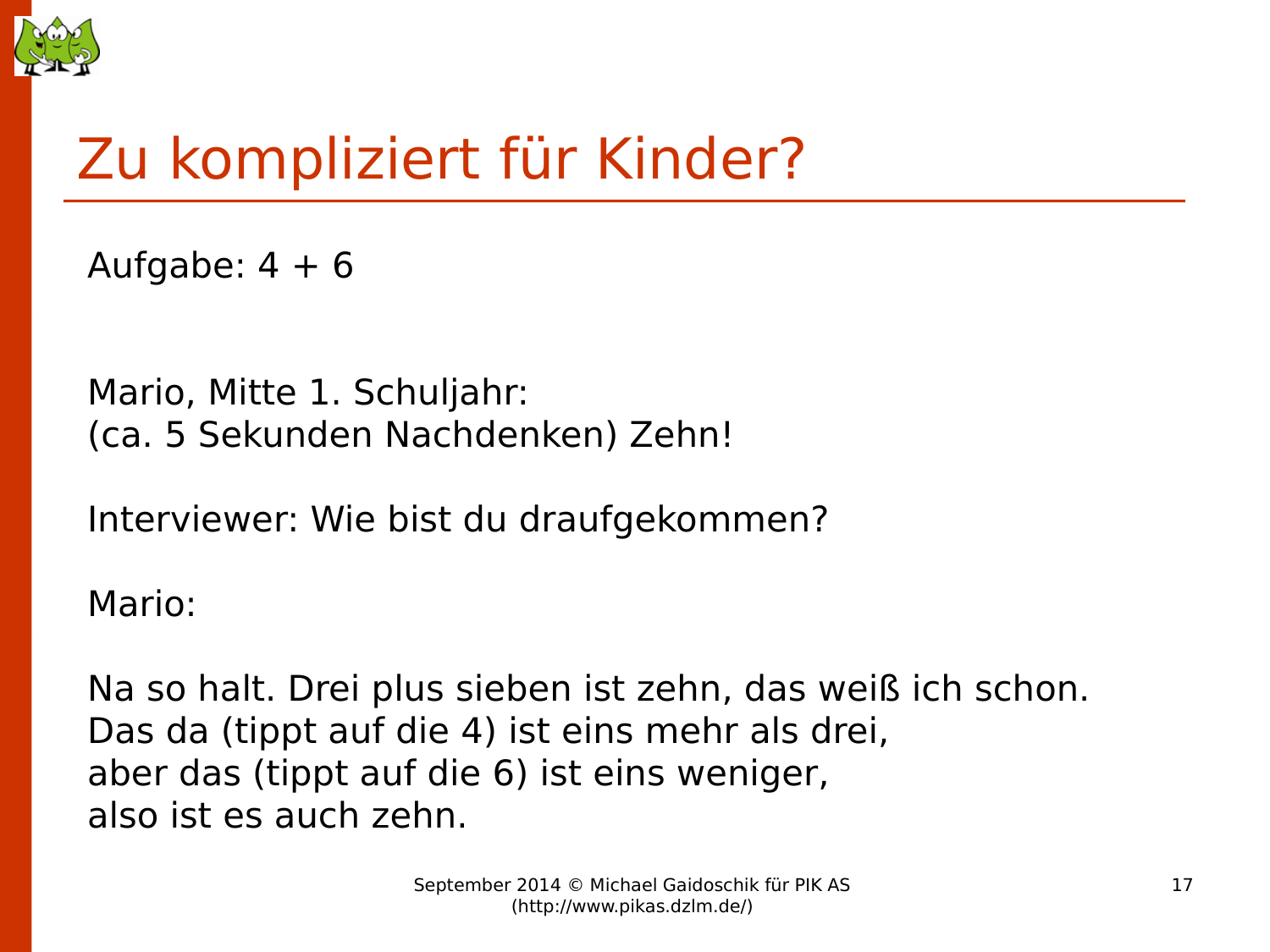

# Zu kompliziert für Kinder?

Aufgabe: 4 + 6

Mario, Mitte 1. Schuljahr:
(ca. 5 Sekunden Nachdenken) Zehn!

Interviewer: Wie bist du draufgekommen?

Mario:

Na so halt. Drei plus sieben ist zehn, das weiß ich schon.
Das da (tippt auf die 4) ist eins mehr als drei,
aber das (tippt auf die 6) ist eins weniger,
also ist es auch zehn.

September 2014 © Michael Gaidoschik für PIK AS  (http://www.pikas.dzlm.de/)
17